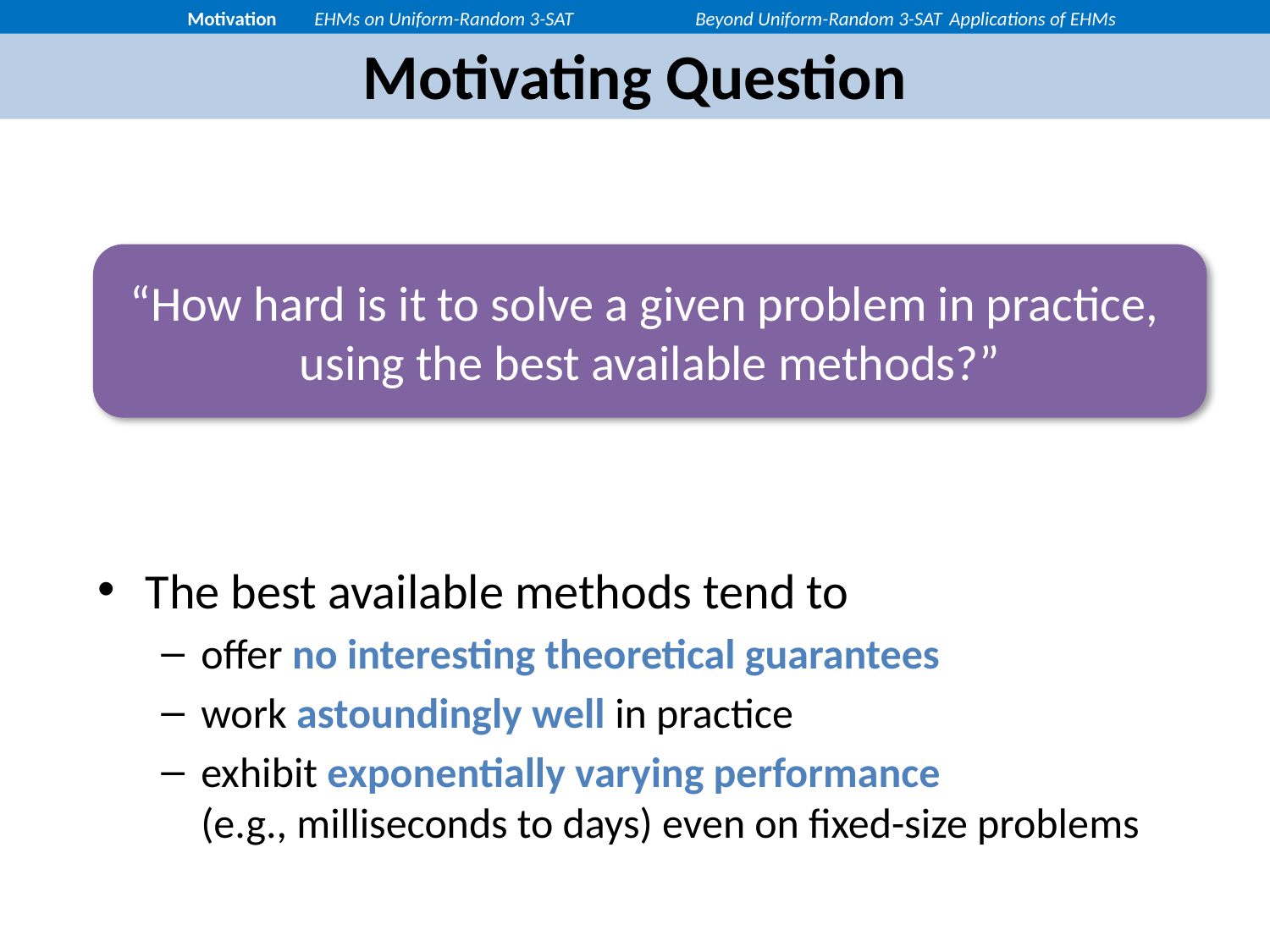

Motivation	EHMs on Uniform-Random 3-SAT	Beyond Uniform-Random 3-SAT	Applications of EHMs
# Motivating Question

NP-complete problems are commonly said to be intractable, but the reality is more complex
The best available methods tend to
offer no interesting theoretical guarantees
work astoundingly well in practice
exhibit exponentially varying performance
(e.g., milliseconds to days) even on fixed-size problems
“How hard is it to solve a given problem in practice,
using the best available methods?”